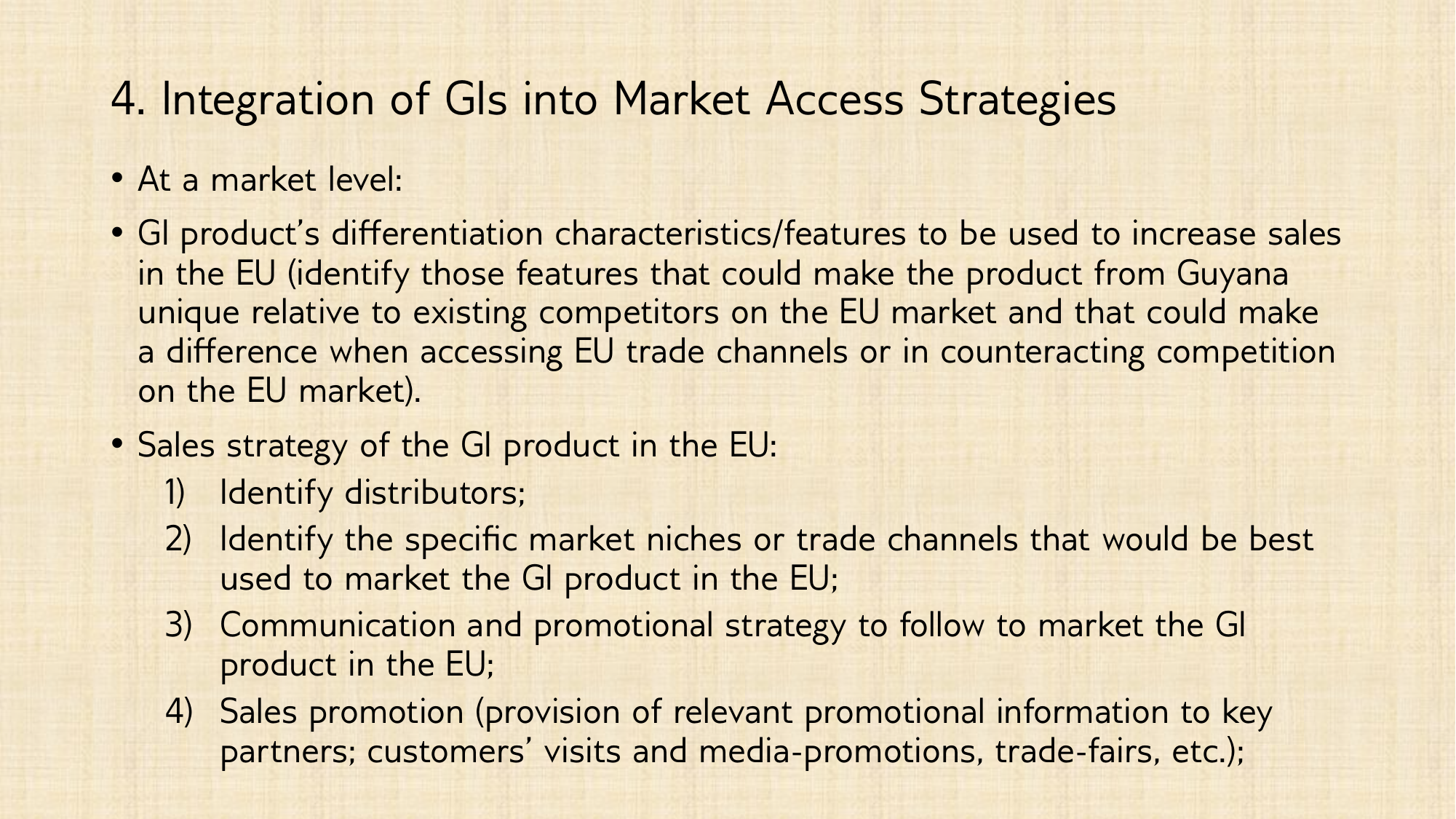

# 4. Integration of GIs into Market Access Strategies
At a market level:
GI product’s differentiation characteristics/features to be used to increase sales in the EU (identify those features that could make the product from Guyana unique relative to existing competitors on the EU market and that could make a difference when accessing EU trade channels or in counteracting competition on the EU market).
Sales strategy of the GI product in the EU:
Identify distributors;
Identify the specific market niches or trade channels that would be best used to market the GI product in the EU;
Communication and promotional strategy to follow to market the GI product in the EU;
Sales promotion (provision of relevant promotional information to key partners; customers’ visits and media-promotions, trade-fairs, etc.);